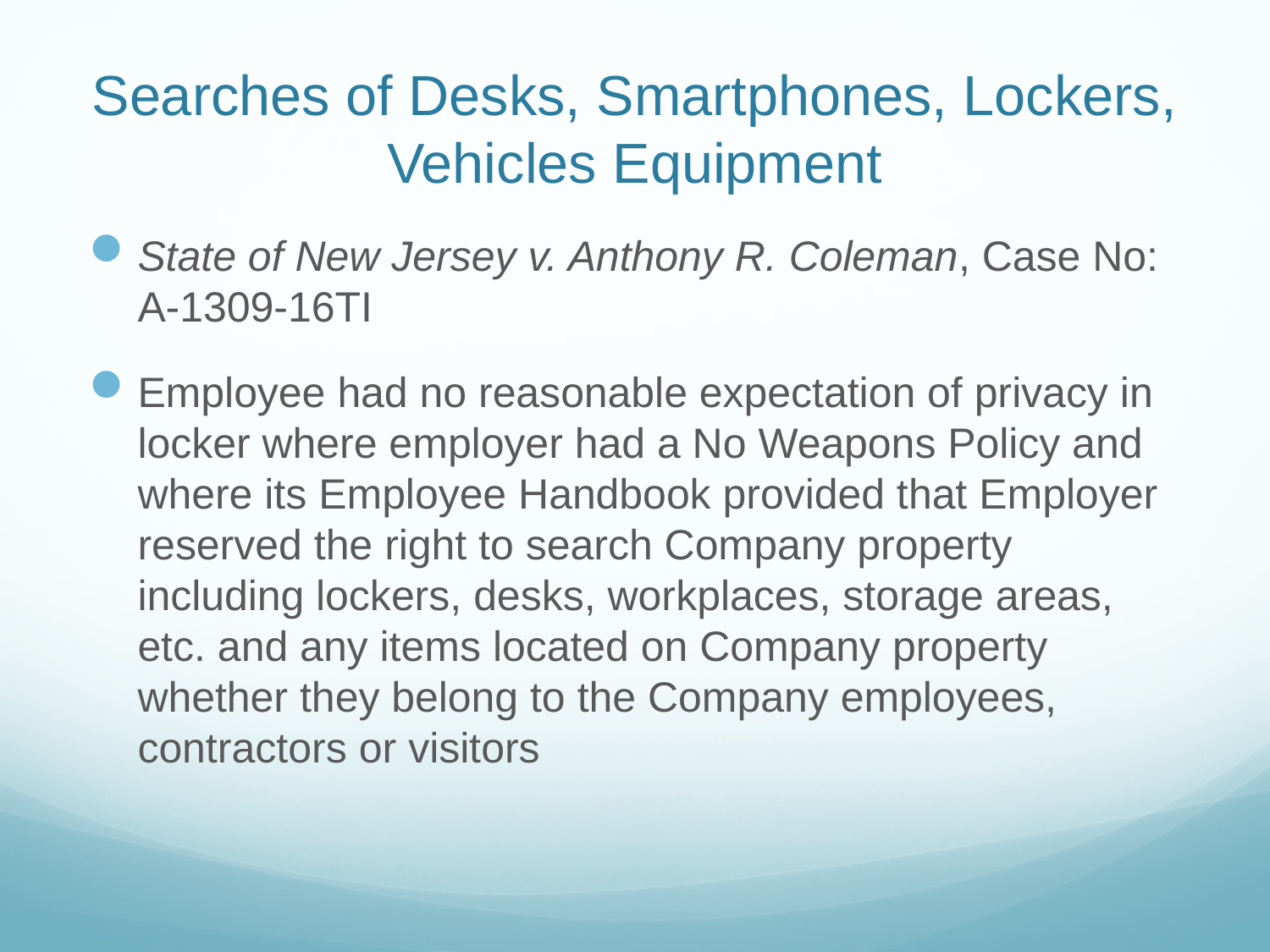

# Searches of Desks, Smartphones, Lockers, Vehicles Equipment
State of New Jersey v. Anthony R. Coleman, Case No: A-1309-16TI
Employee had no reasonable expectation of privacy in locker where employer had a No Weapons Policy and where its Employee Handbook provided that Employer reserved the right to search Company property including lockers, desks, workplaces, storage areas, etc. and any items located on Company property whether they belong to the Company employees, contractors or visitors